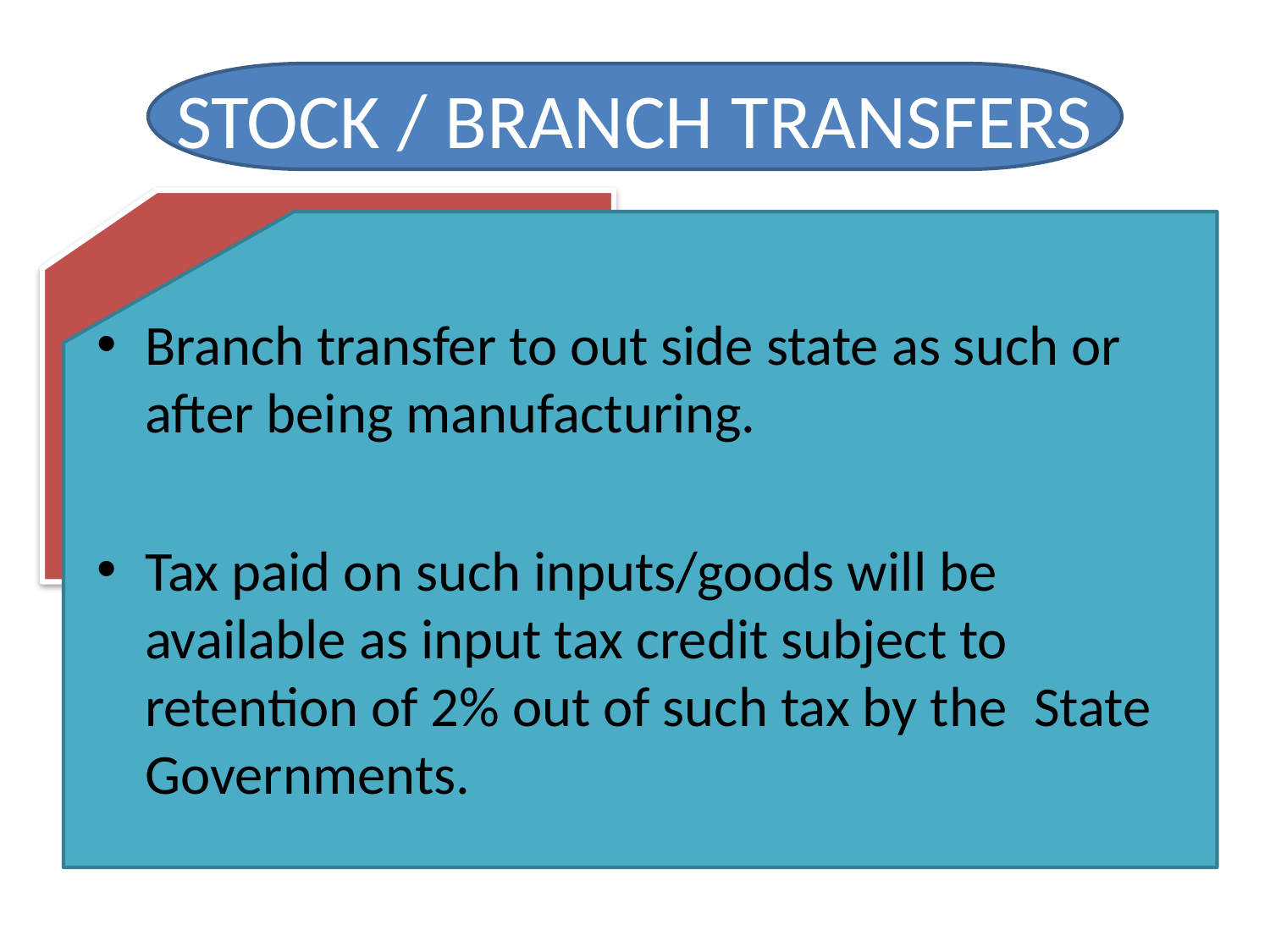

# STOCK / BRANCH TRANSFERS

Branch transfer to out side state as such or 	after being manufacturing.

Tax paid on such inputs/goods will be   	available as input tax credit subject to 	retention of 2% out of such tax by the 	State Governments.